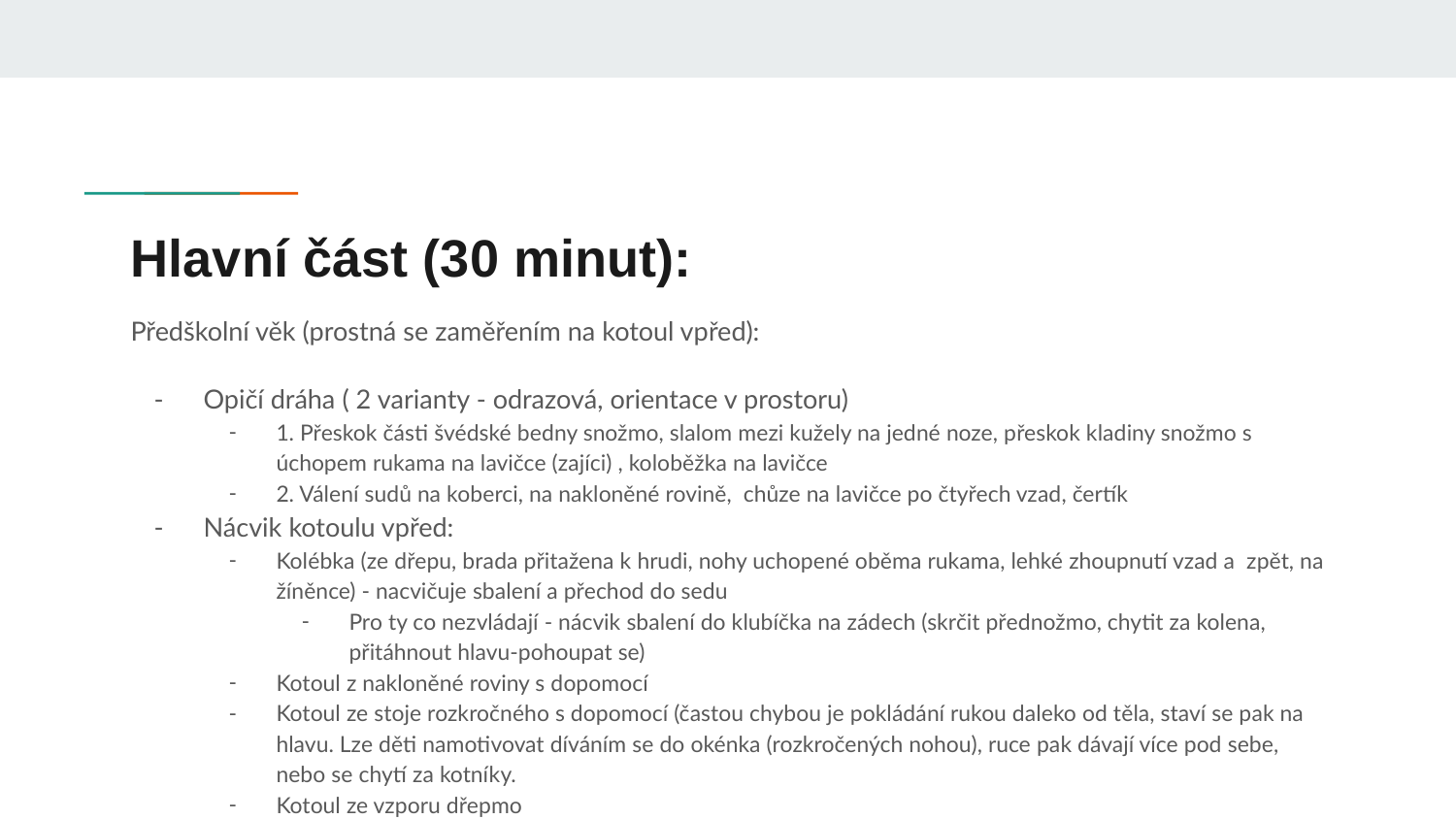

# Hlavní část (30 minut):
Předškolní věk (prostná se zaměřením na kotoul vpřed):
Opičí dráha ( 2 varianty - odrazová, orientace v prostoru)
1. Přeskok části švédské bedny snožmo, slalom mezi kužely na jedné noze, přeskok kladiny snožmo s úchopem rukama na lavičce (zajíci) , koloběžka na lavičce
2. Válení sudů na koberci, na nakloněné rovině,  chůze na lavičce po čtyřech vzad, čertík
Nácvik kotoulu vpřed:
Kolébka (ze dřepu, brada přitažena k hrudi, nohy uchopené oběma rukama, lehké zhoupnutí vzad a  zpět, na žíněnce) - nacvičuje sbalení a přechod do sedu
Pro ty co nezvládají - nácvik sbalení do klubíčka na zádech (skrčit přednožmo, chytit za kolena, přitáhnout hlavu-pohoupat se)
Kotoul z nakloněné roviny s dopomocí
Kotoul ze stoje rozkročného s dopomocí (častou chybou je pokládání rukou daleko od těla, staví se pak na hlavu. Lze děti namotivovat díváním se do okénka (rozkročených nohou), ruce pak dávají více pod sebe, nebo se chytí za kotníky.
Kotoul ze vzporu dřepmo